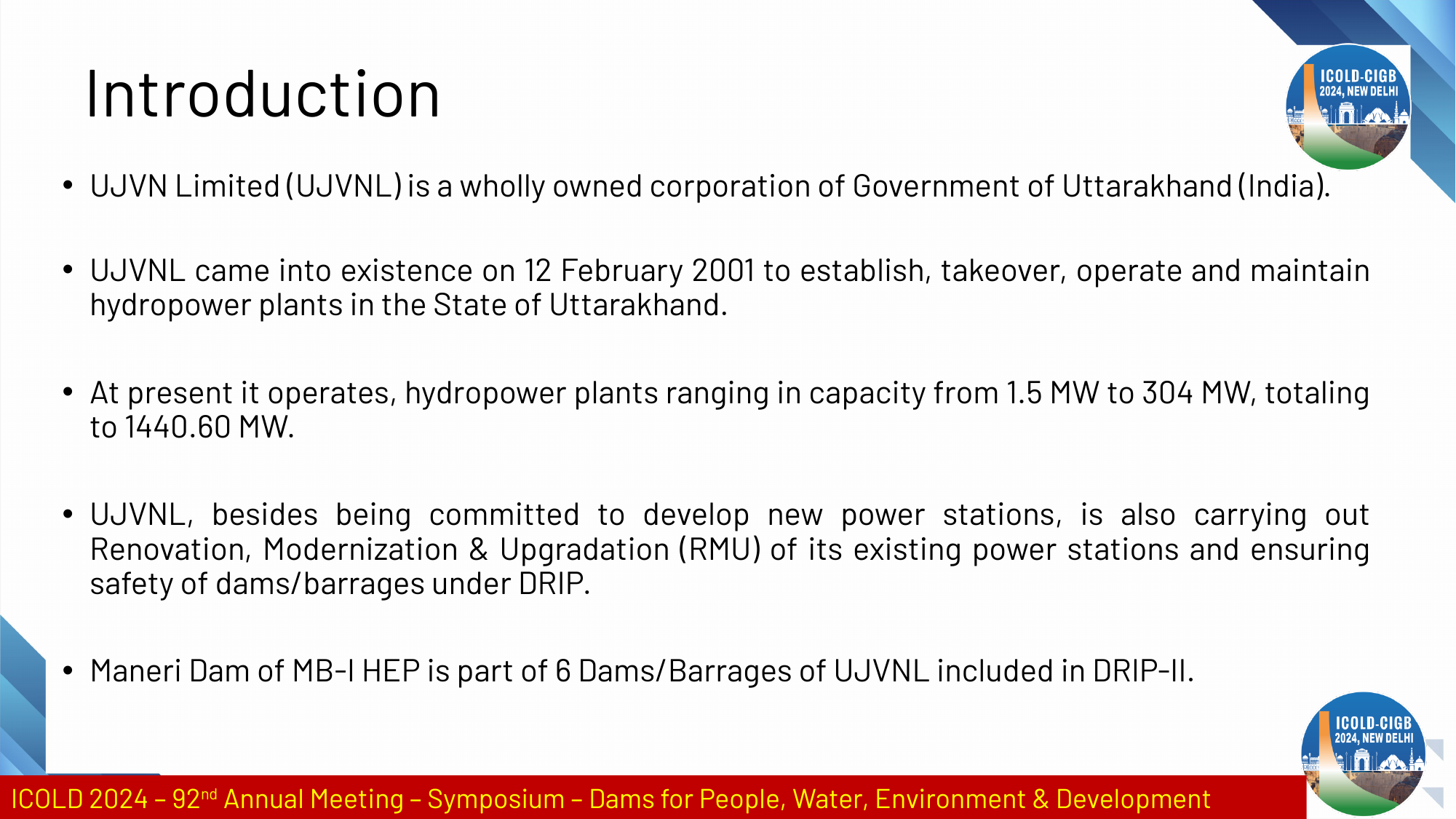

# Introduction
UJVN Limited (UJVNL) is a wholly owned corporation of Government of Uttarakhand (India).

UJVNL came into existence on 12 February 2001 to establish, takeover, operate and maintain hydropower plants in the State of Uttarakhand.

At present it operates, hydropower plants ranging in capacity from 1.5 MW to 304 MW, totaling to 1440.60 MW.

UJVNL, besides being committed to develop new power stations, is also carrying out Renovation, Modernization & Upgradation (RMU) of its existing power stations and ensuring safety of dams/barrages under DRIP.

Maneri Dam of MB-I HEP is part of 6 Dams/Barrages of UJVNL included in DRIP-II.